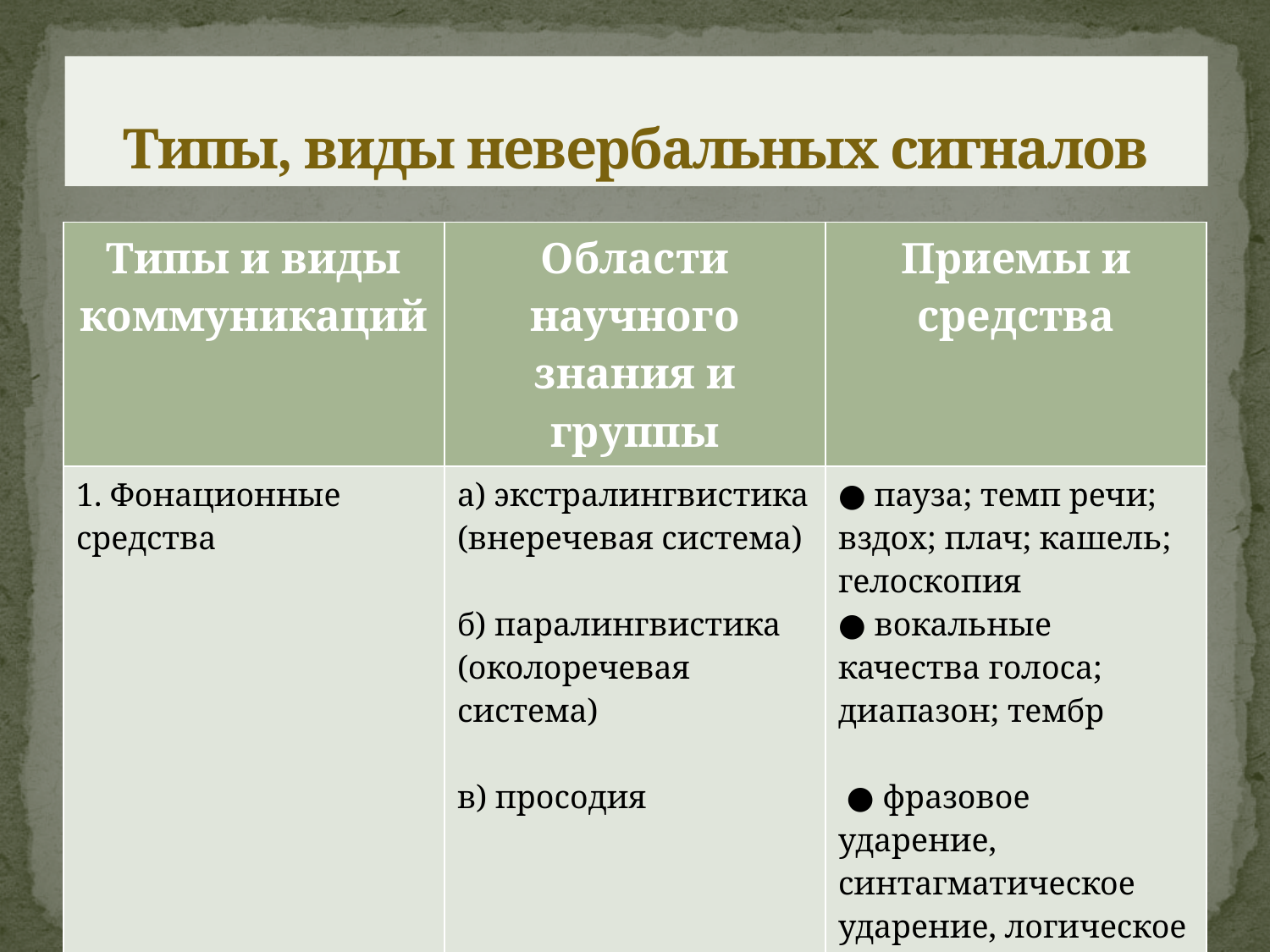

# Типы, виды невербальных сигналов
| Типы и виды коммуникаций | Области научного знания и группы | Приемы и средства |
| --- | --- | --- |
| 1. Фонационные средства | а) экстралингвистика (внеречевая система) б) паралингвистика (околоречевая система)   в) просодия | ● пауза; темп речи; вздох; плач; кашель; гелоскопия ● вокальные качества голоса; диапазон; тембр    ● фразовое ударение, синтагматическое ударение, логическое ударение; тон; интонация |